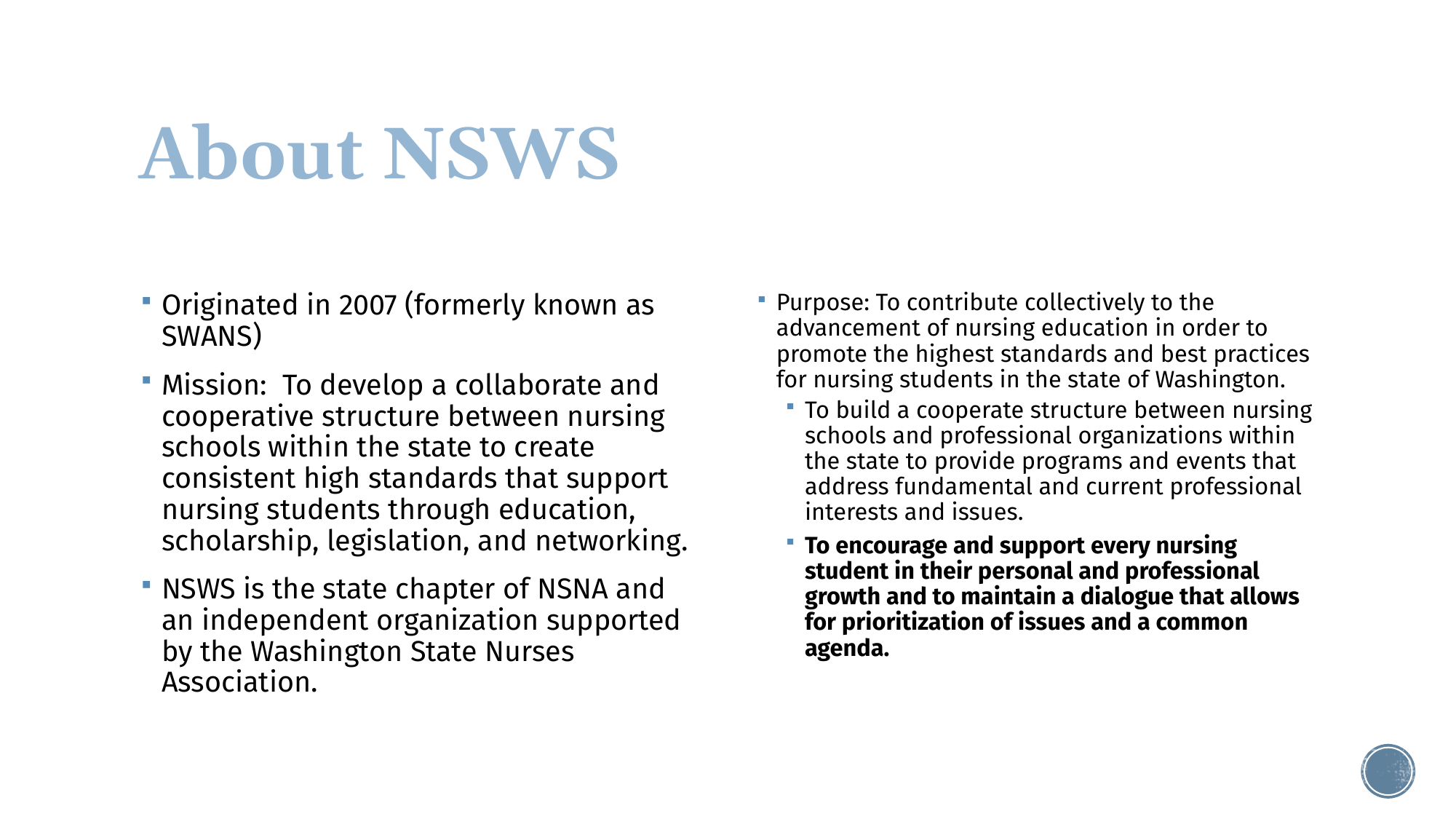

# About NSWS
Originated in 2007 (formerly known as SWANS)
Mission:  To develop a collaborate and cooperative structure between nursing schools within the state to create consistent high standards that support nursing students through education, scholarship, legislation, and networking.
NSWS is the state chapter of NSNA and an independent organization supported by the Washington State Nurses Association.
Purpose: To contribute collectively to the advancement of nursing education in order to promote the highest standards and best practices for nursing students in the state of Washington.
To build a cooperate structure between nursing schools and professional organizations within the state to provide programs and events that address fundamental and current professional interests and issues.
To encourage and support every nursing student in their personal and professional growth and to maintain a dialogue that allows for prioritization of issues and a common agenda.